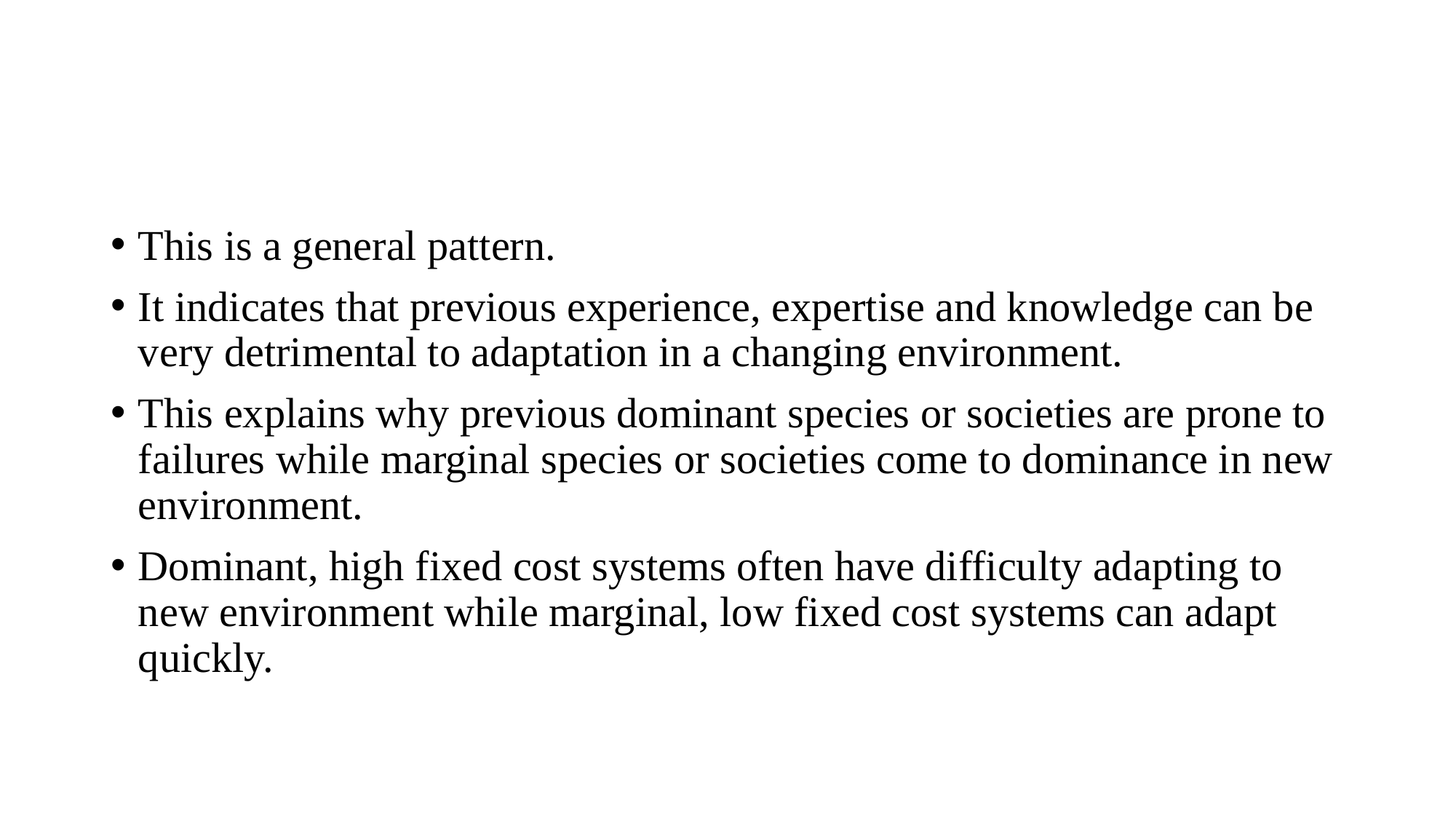

#
This is a general pattern.
It indicates that previous experience, expertise and knowledge can be very detrimental to adaptation in a changing environment.
This explains why previous dominant species or societies are prone to failures while marginal species or societies come to dominance in new environment.
Dominant, high fixed cost systems often have difficulty adapting to new environment while marginal, low fixed cost systems can adapt quickly.